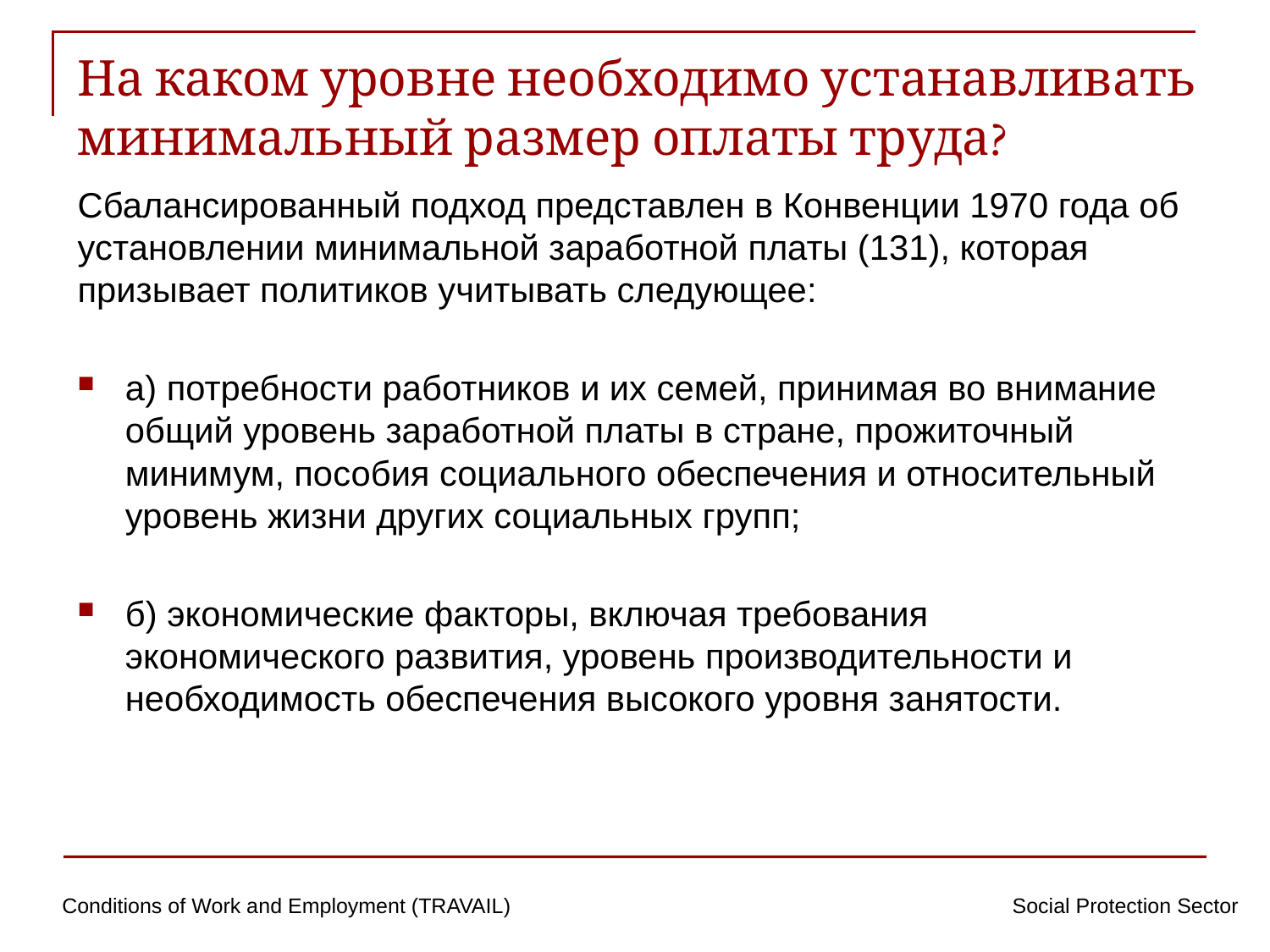

# На каком уровне необходимо устанавливать минимальный размер оплаты труда?
Сбалансированный подход представлен в Конвенции 1970 года об установлении минимальной заработной платы (131), которая призывает политиков учитывать следующее:

а) потребности работников и их семей, принимая во внимание общий уровень заработной платы в стране, прожиточный минимум, пособия социального обеспечения и относительный уровень жизни других социальных групп;

б) экономические факторы, включая требования экономического развития, уровень производительности и необходимость обеспечения высокого уровня занятости.